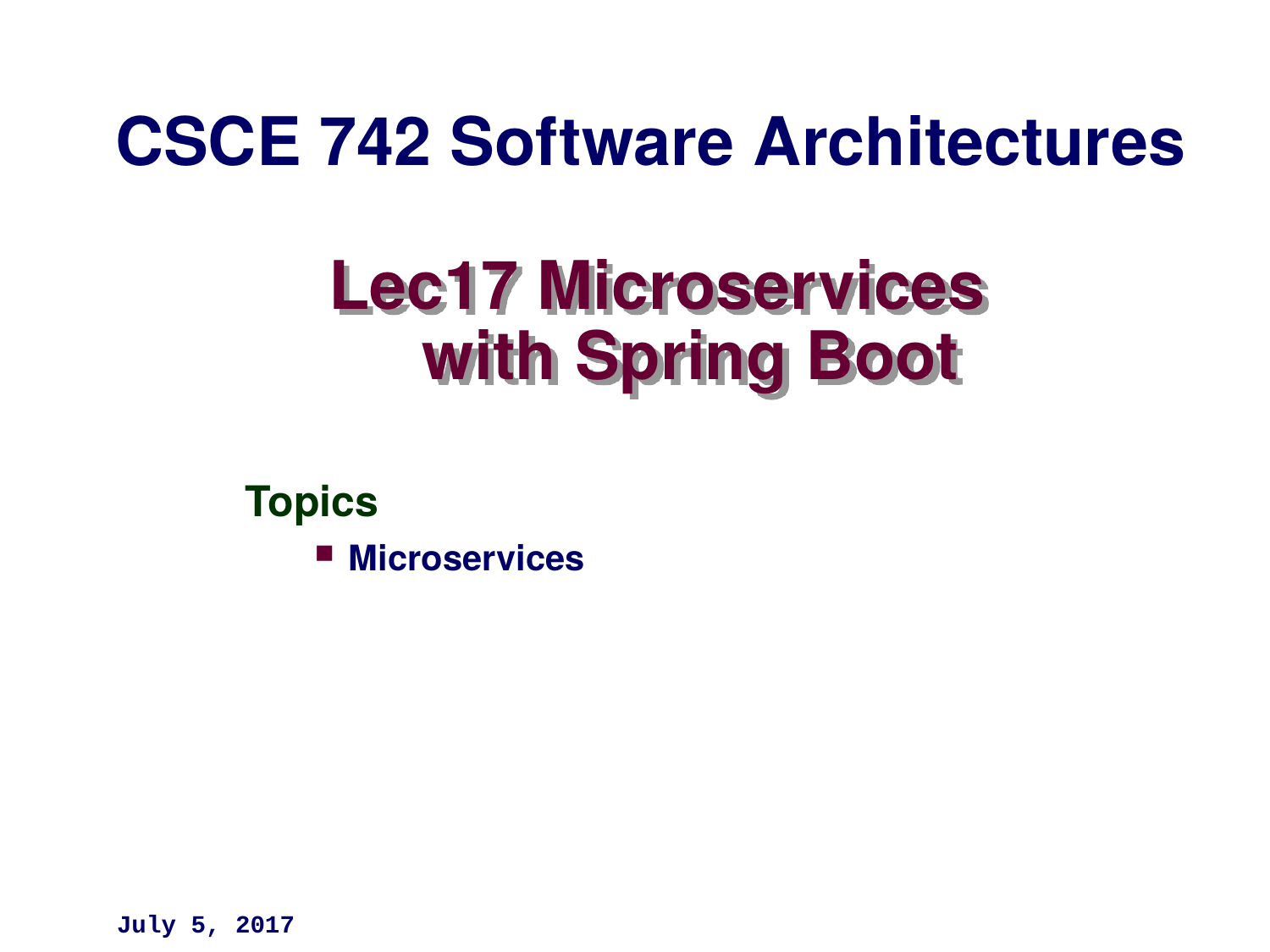

CSCE 742 Software Architectures
# Lec17 Microservices with Spring Boot
Topics
Microservices

July 5, 2017